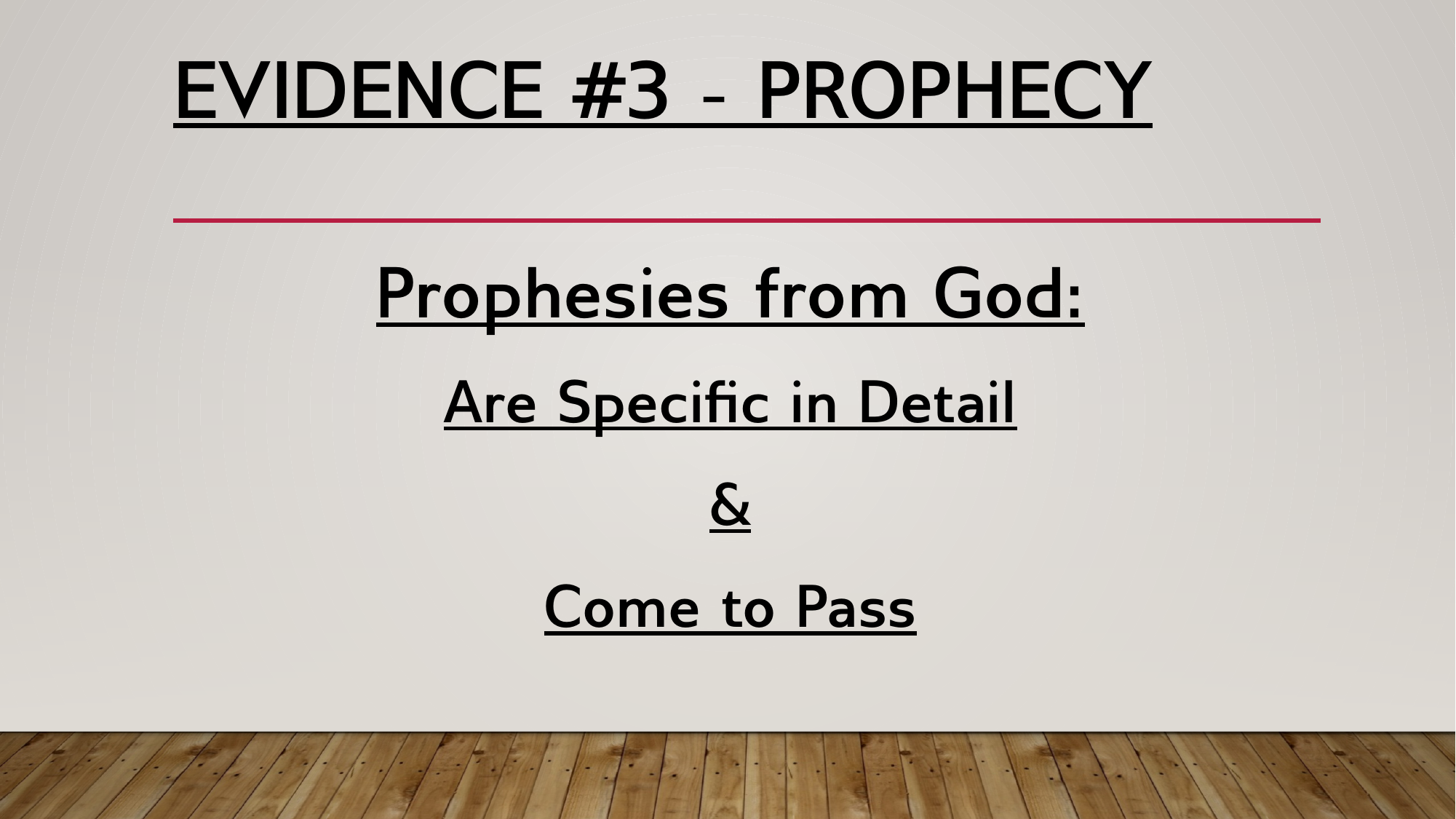

# Evidence #3 - Prophecy
Prophesies from God:
Are Specific in Detail
&
Come to Pass